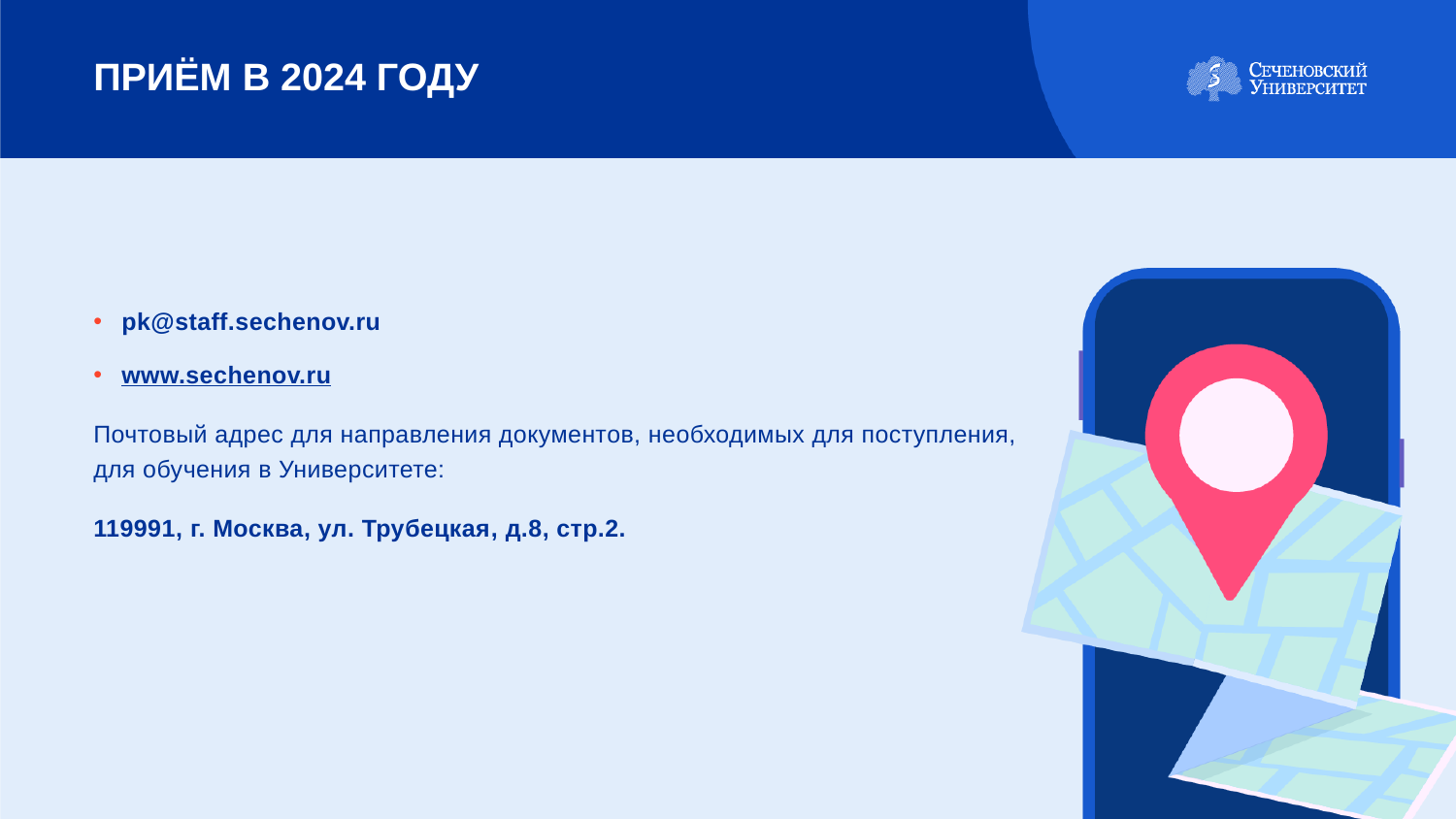

ПРИЁМ В 2024 ГОДУ
pk@staff.sechenov.ru
www.sechenov.ru
Почтовый адрес для направления документов, необходимых для поступления,
для обучения в Университете:
119991, г. Москва, ул. Трубецкая, д.8, стр.2.